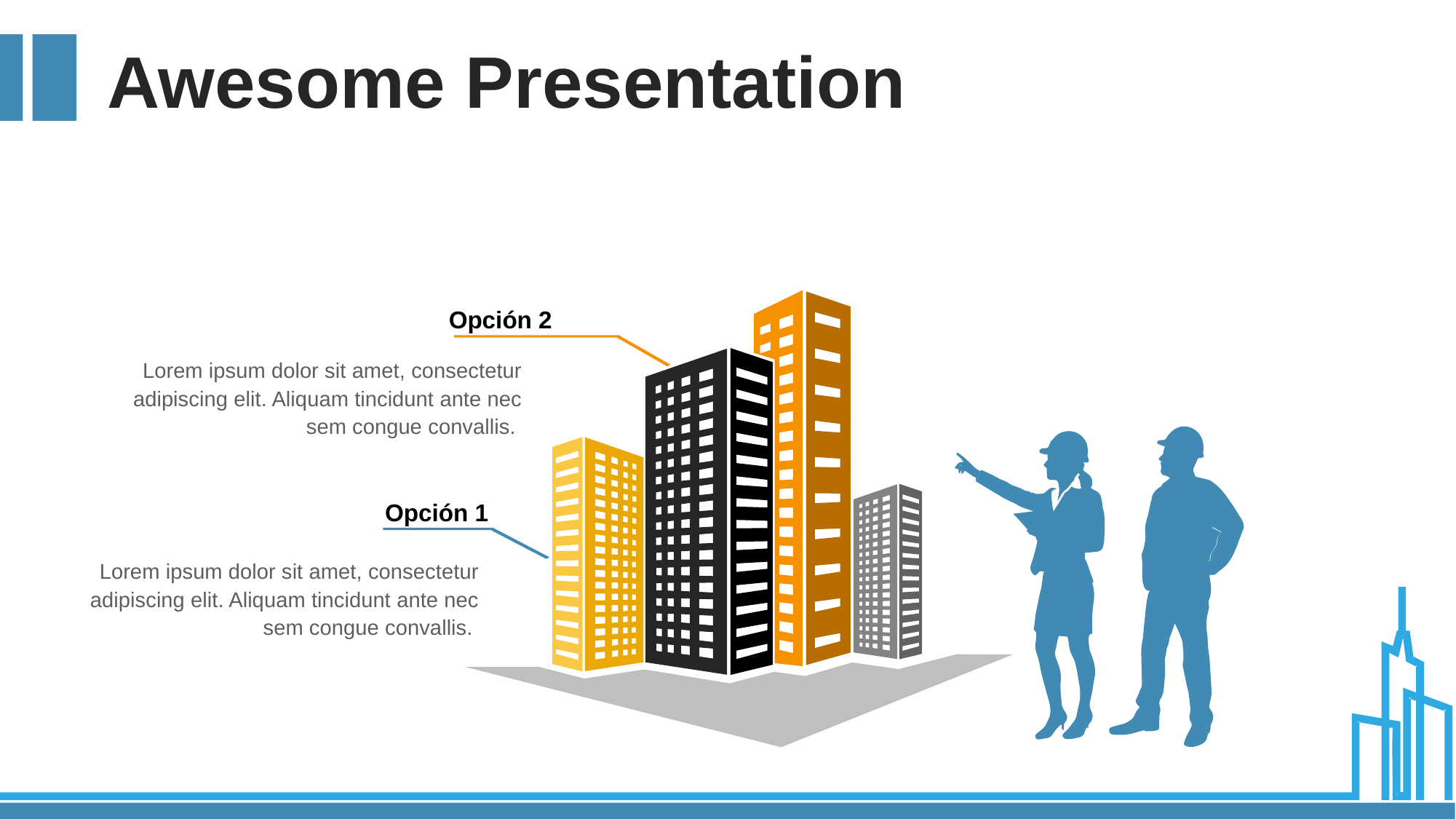

Awesome Presentation

Opción 2

Lorem ipsum dolor sit amet, consectetur adipiscing elit. Aliquam tincidunt ante nec sem congue convallis.

Opción 1

Lorem ipsum dolor sit amet, consectetur adipiscing elit. Aliquam tincidunt ante nec sem congue convallis.